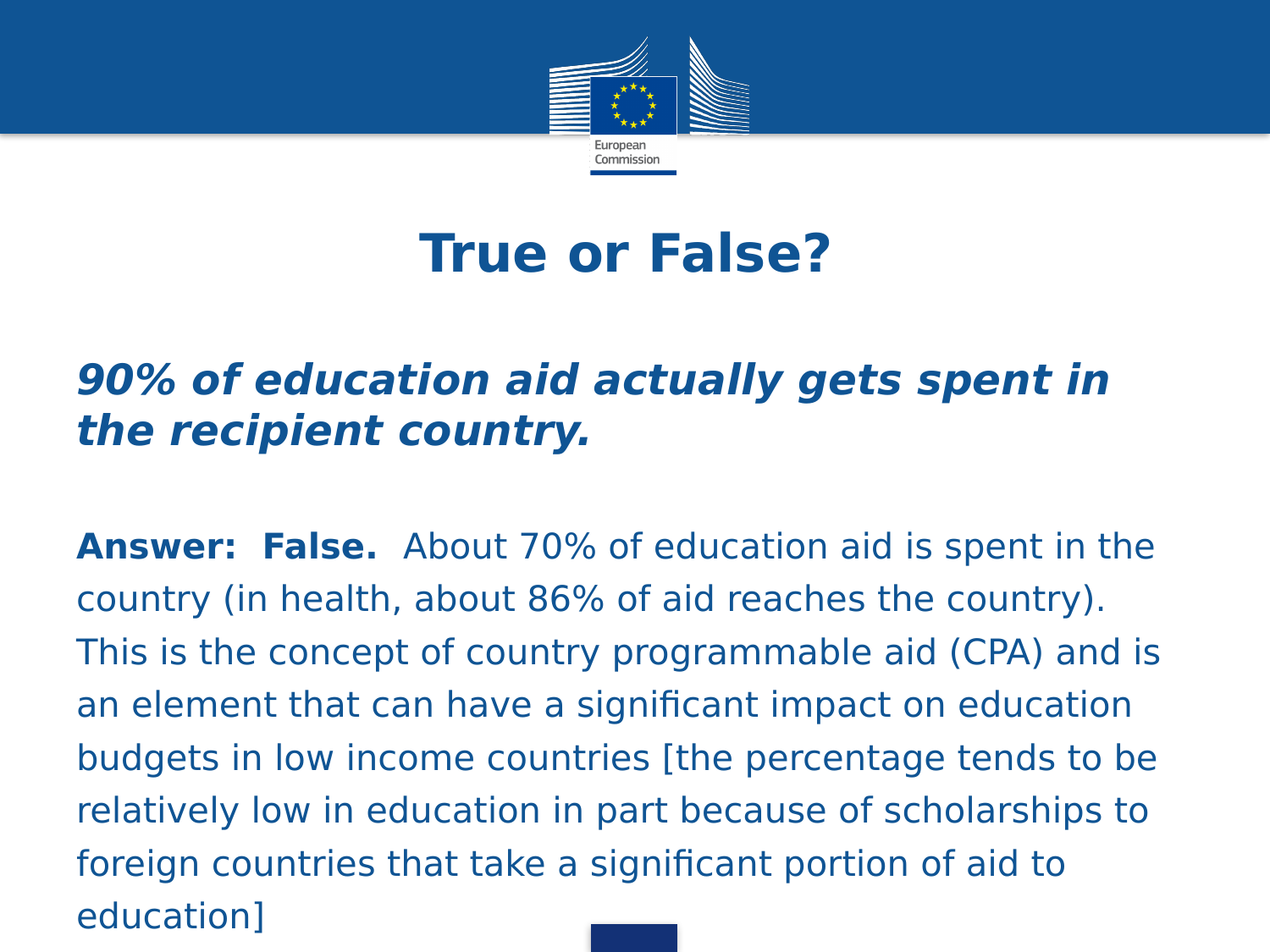

# True or False?
90% of education aid actually gets spent in the recipient country.

Answer:  False.  About 70% of education aid is spent in the country (in health, about 86% of aid reaches the country).  This is the concept of country programmable aid (CPA) and is an element that can have a significant impact on education budgets in low income countries [the percentage tends to be relatively low in education in part because of scholarships to foreign countries that take a significant portion of aid to education]